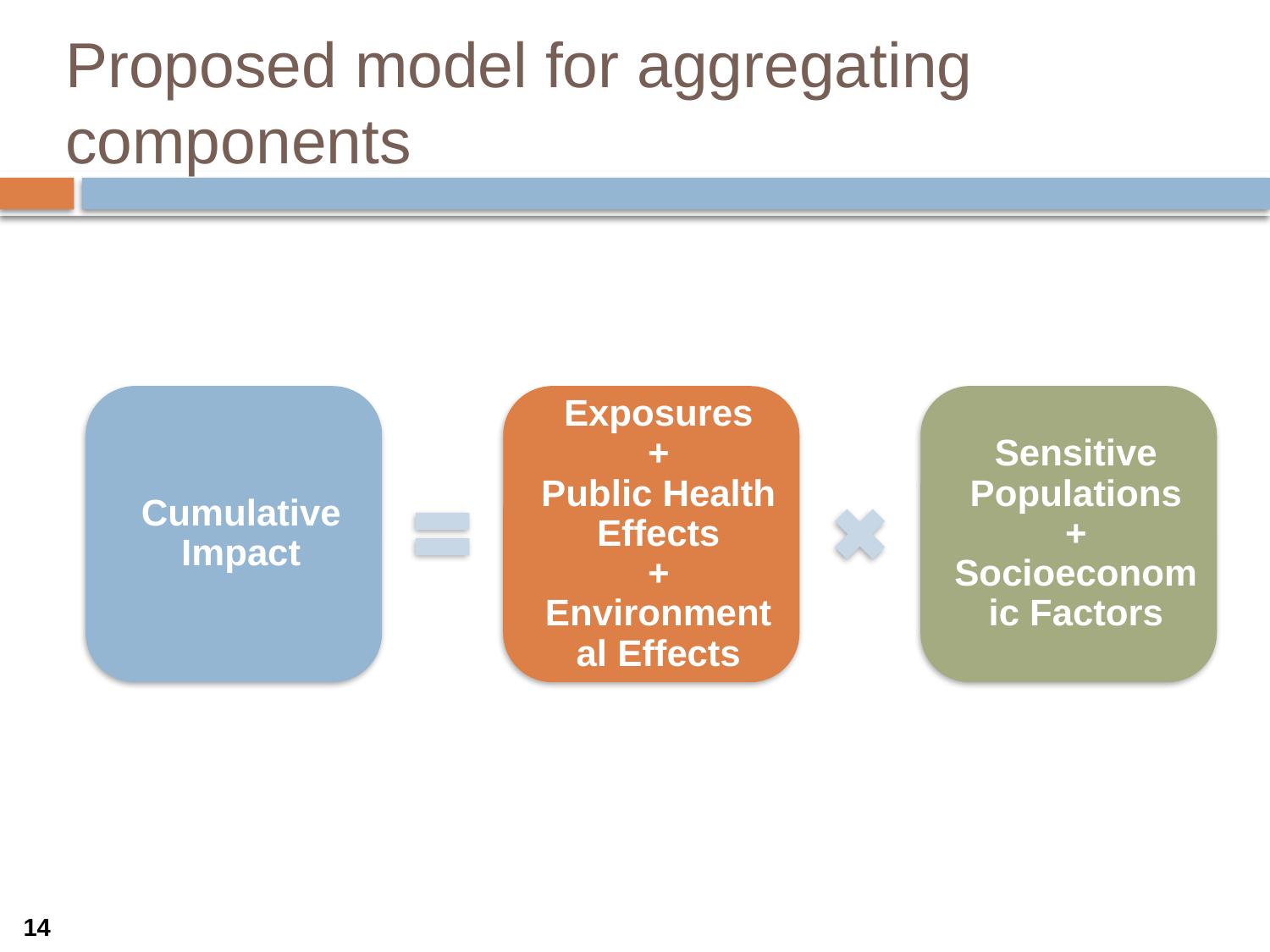

# Proposed model for aggregating components
Cumulative Impact

Exposures
+
Public Health Effects
+
Environmental Effects

Sensitive Populations
+
Socioeconomic Factors
14